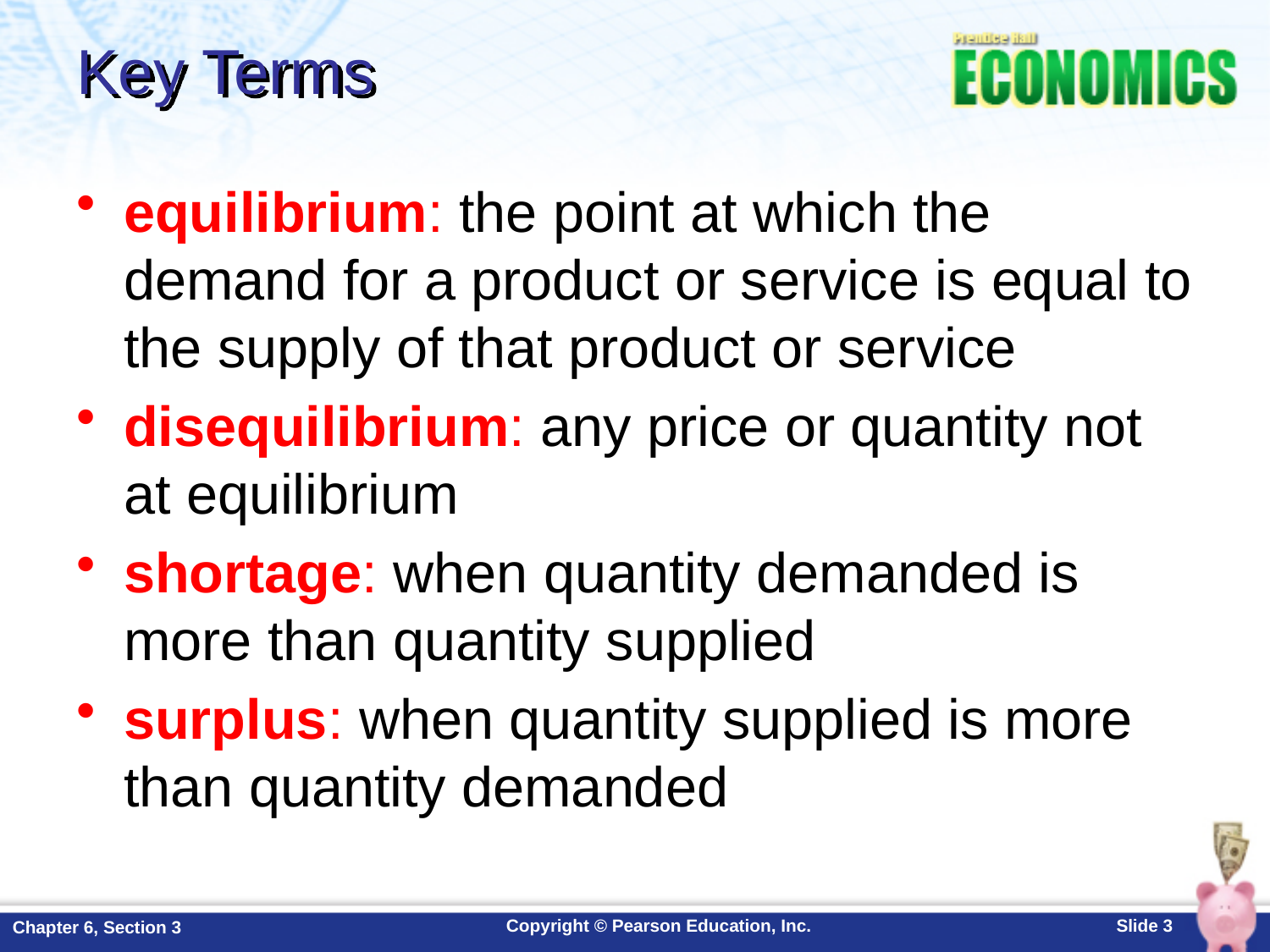

# Key Terms
equilibrium: the point at which the demand for a product or service is equal to the supply of that product or service
disequilibrium: any price or quantity not at equilibrium
shortage: when quantity demanded is more than quantity supplied
surplus: when quantity supplied is more than quantity demanded